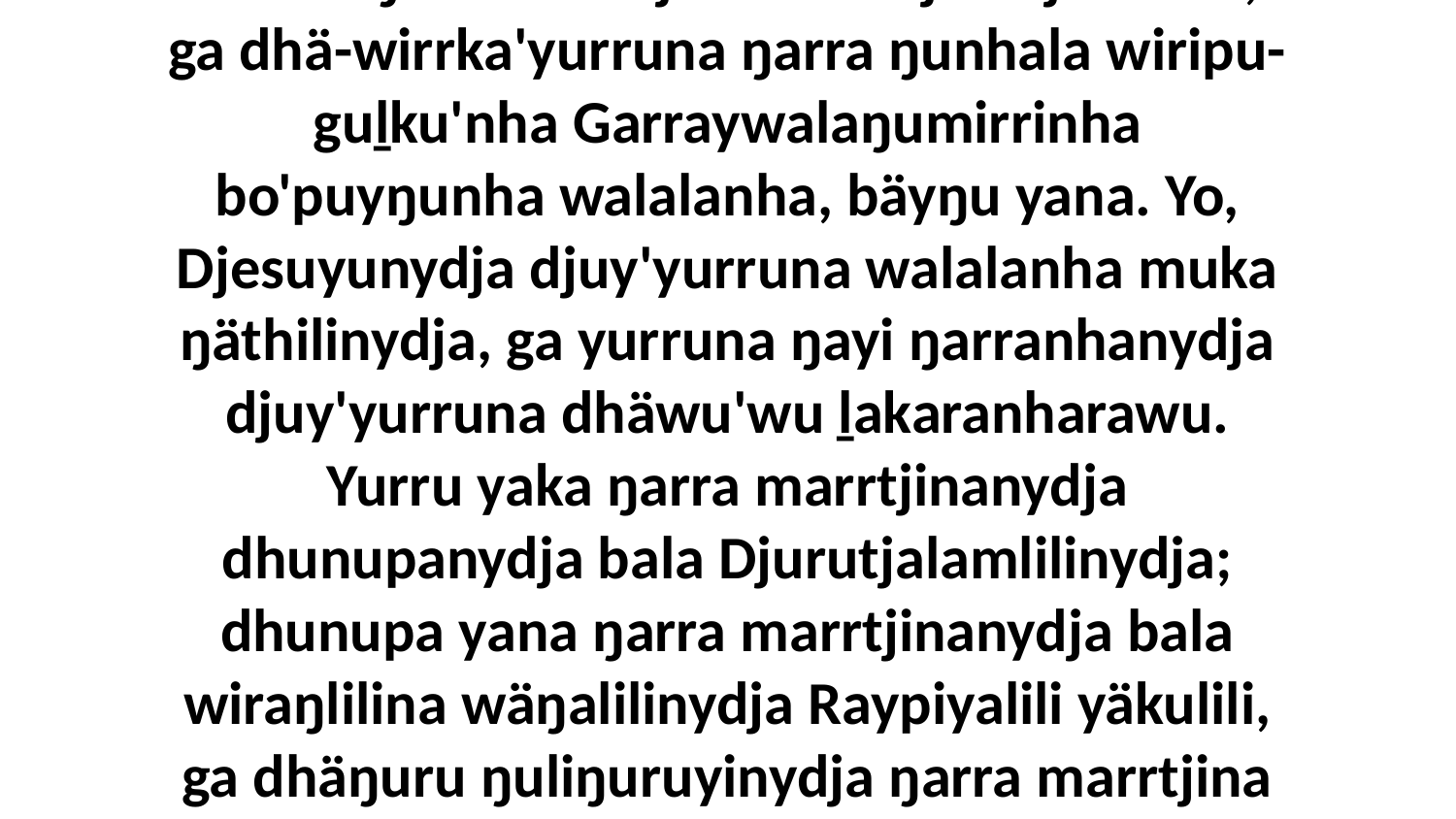

17 Yaka ŋarra marrtjina bala Djurutjalamlili, ga dhä-wirrka'yurruna ŋarra ŋunhala wiripu-guḻku'nha Garraywalaŋumirrinha bo'puyŋunha walalanha, bäyŋu yana. Yo, Djesuyunydja djuy'yurruna walalanha muka ŋäthilinydja, ga yurruna ŋayi ŋarranhanydja djuy'yurruna dhäwu'wu ḻakaranharawu. Yurru yaka ŋarra marrtjinanydja dhunupanydja bala Djurutjalamlilinydja; dhunupa yana ŋarra marrtjinanydja bala wiraŋlilina wäŋalilinydja Raypiyalili yäkulili, ga dhäŋuru ŋuliŋuruyinydja ŋarra marrtjina balayi roŋiyina Damatjkaliliyi.